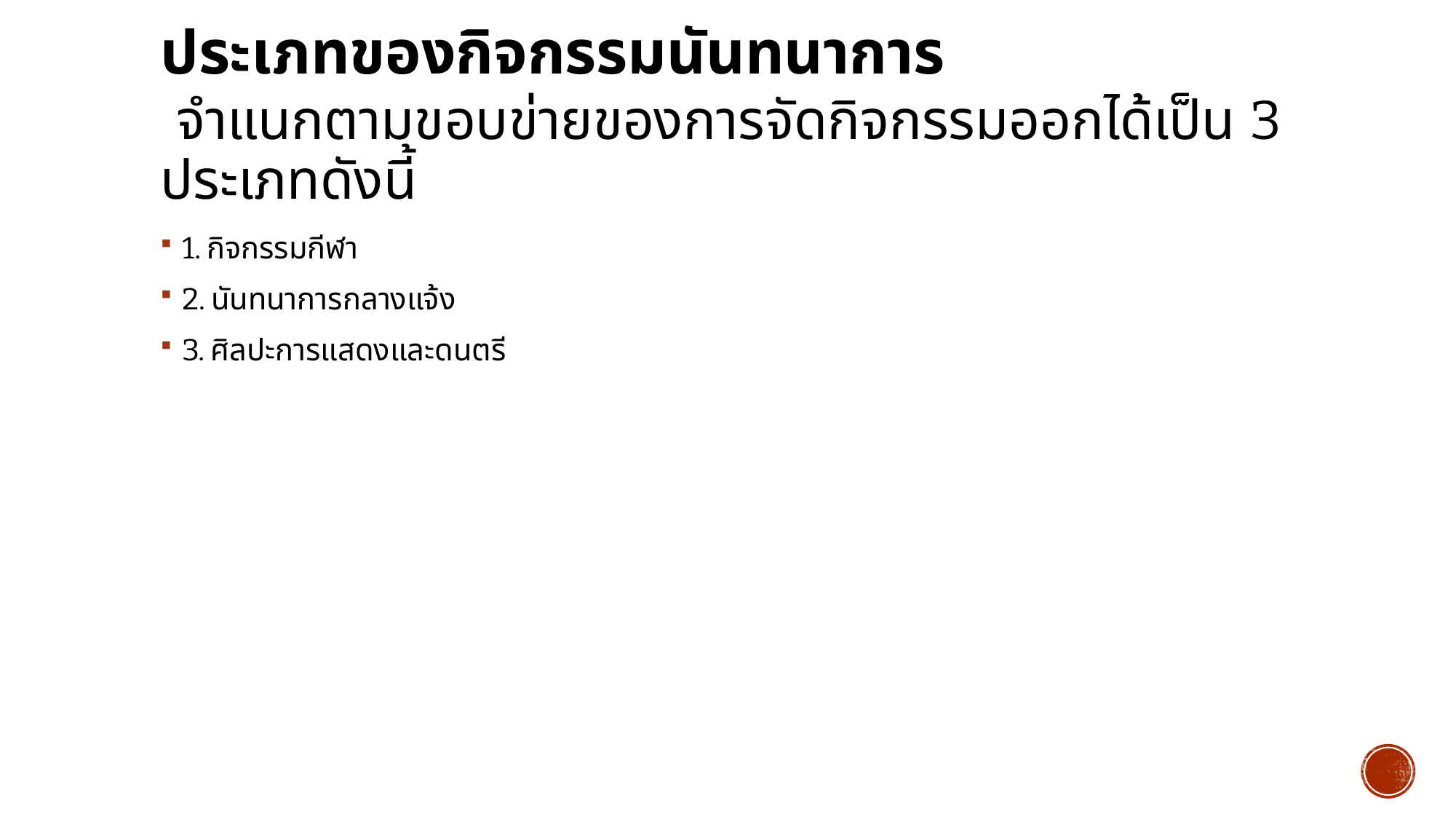

# ประเภทของกิจกรรมนันทนาการ จำแนกตามขอบข่ายของการจัดกิจกรรมออกได้เป็น 3 ประเภทดังนี้
1. กิจกรรมกีฬา
2. นันทนาการกลางแจ้ง
3. ศิลปะการแสดงและดนตรี